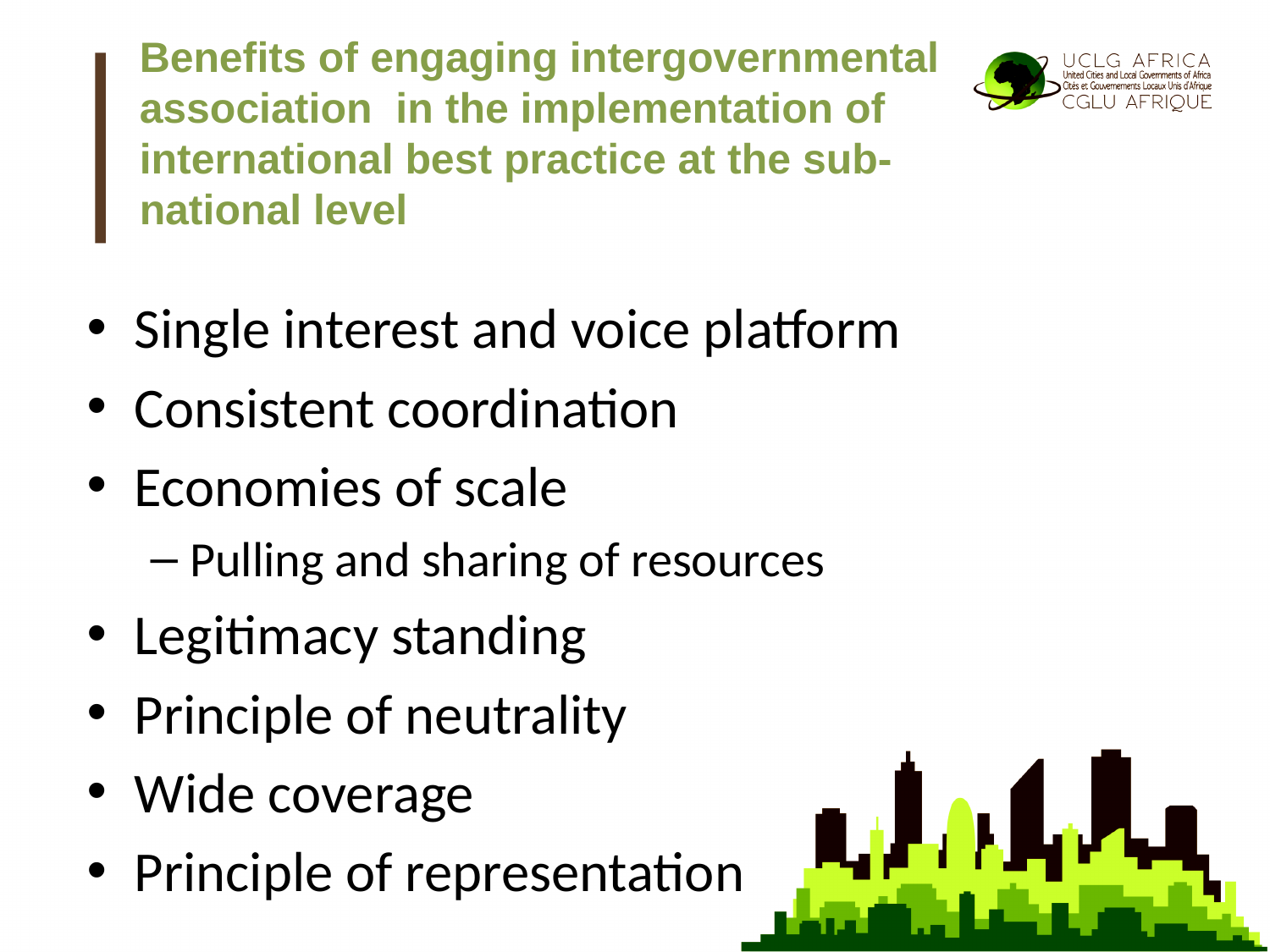

Benefits of engaging intergovernmental association  in the implementation of international best practice at the sub-national level

Single interest and voice platform
Consistent coordination
Economies of scale
Pulling and sharing of resources
Legitimacy standing
Principle of neutrality
Wide coverage
Principle of representation